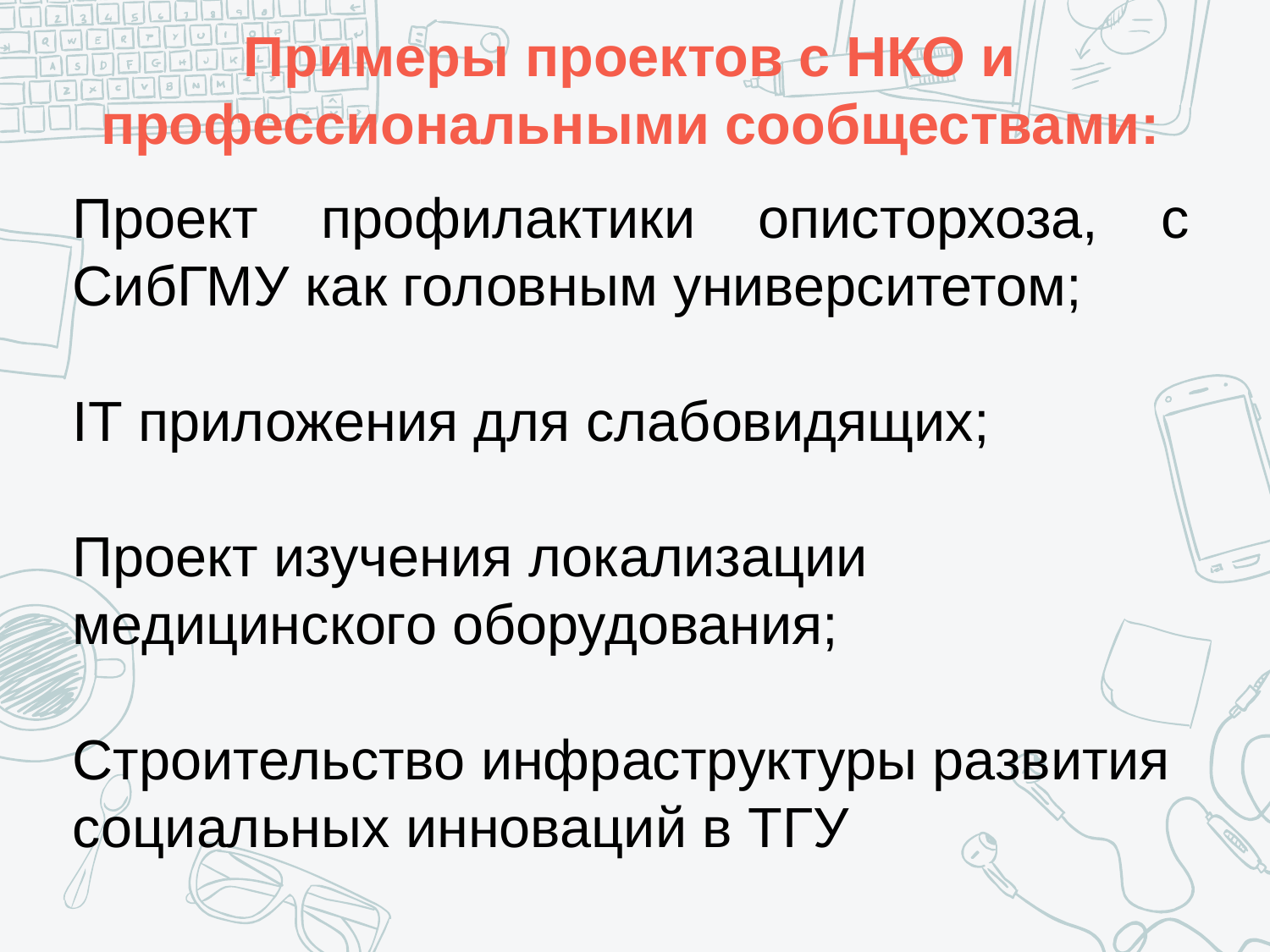

# Примеры проектов с НКО и профессиональными сообществами:
Проект профилактики описторхоза, с СибГМУ как головным университетом;

IT приложения для слабовидящих;
Проект изучения локализации медицинского оборудования;

Строительство инфраструктуры развития социальных инноваций в ТГУ